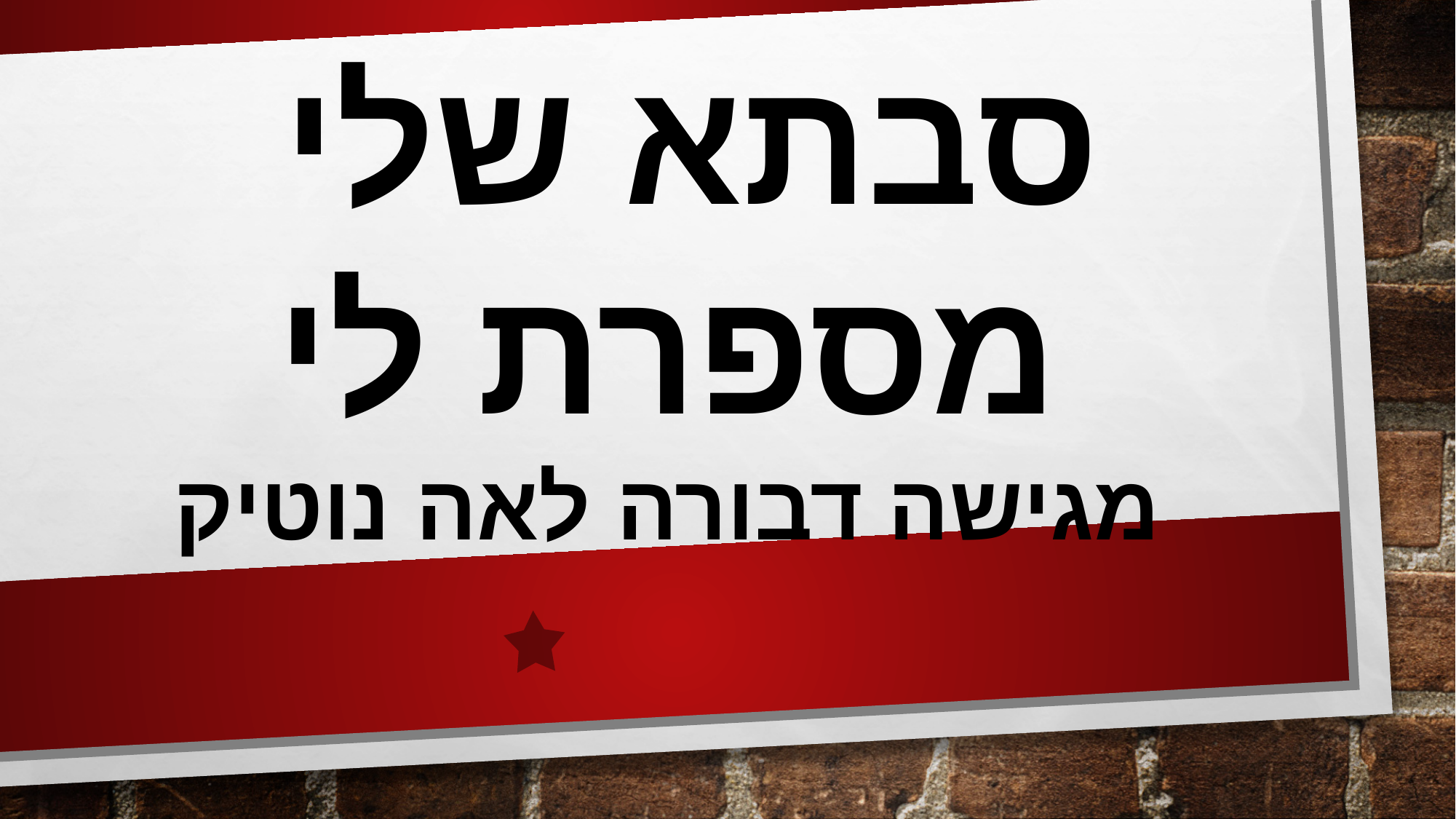

סבתא שלי
מספרת לי
מגישה דבורה לאה נוטיק